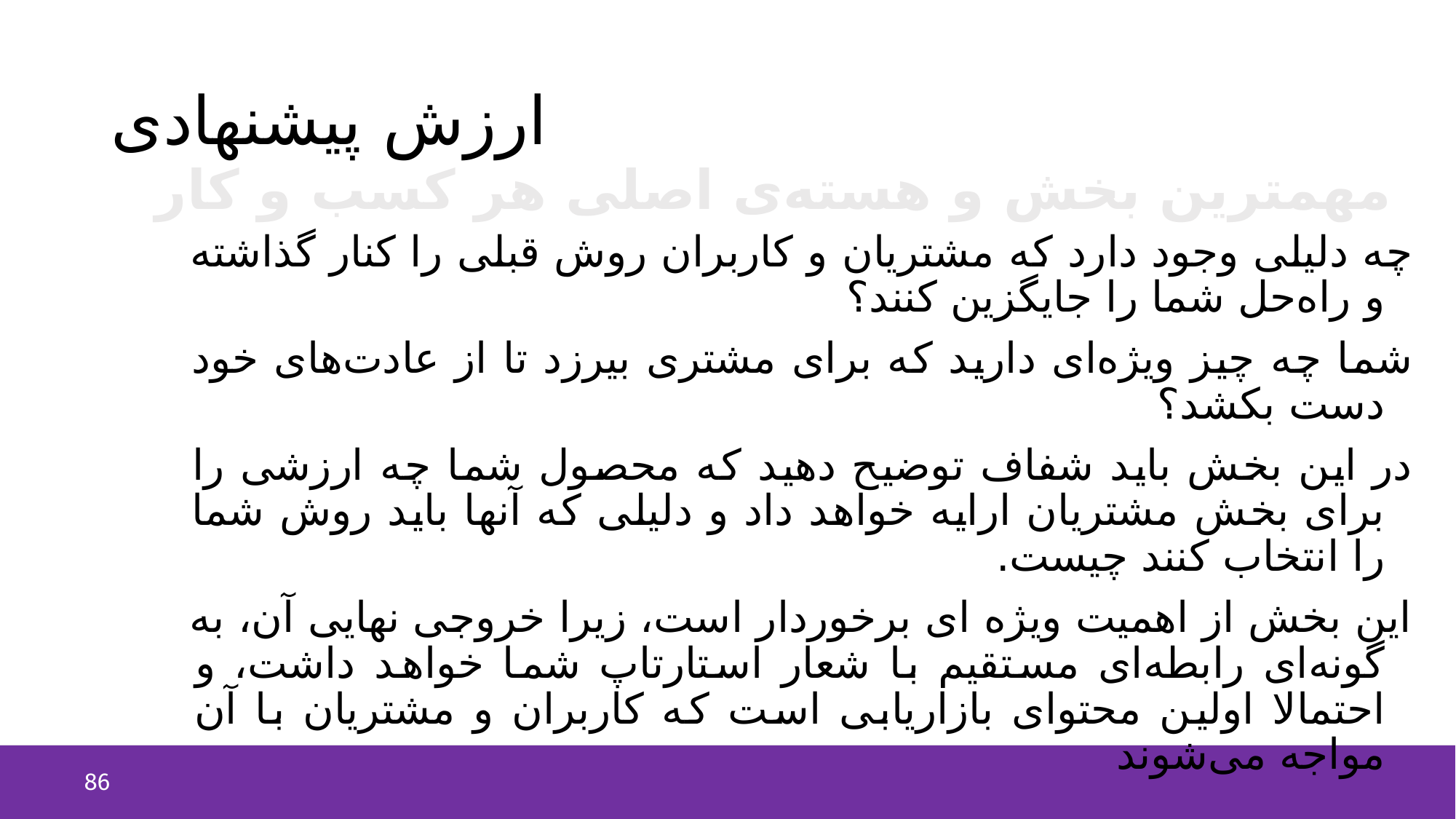

# ارزش پیشنهادی
مهمترین بخش و هسته‌ی اصلی هر کسب و کار
چه دلیلی وجود دارد که مشتریان و کاربران روش قبلی را کنار گذاشته و راه‌حل شما را جایگزین کنند؟
شما چه چیز ویژه‌ای دارید که برای مشتری بیرزد تا از عادت‌های خود دست بکشد؟
در این بخش باید شفاف توضیح دهید که محصول شما چه ارزشی را برای بخش مشتریان ارایه خواهد داد و دلیلی که آنها باید روش شما را انتخاب کنند چیست.
این بخش از اهمیت ویژه ای برخوردار است، زیرا خروجی نهایی آن، به گونه‌ای رابطه‌ای مستقیم با شعار استارتاپ شما خواهد داشت، و احتمالا اولین محتوای بازاریابی است که کاربران و مشتریان با آن مواجه می‌شوند